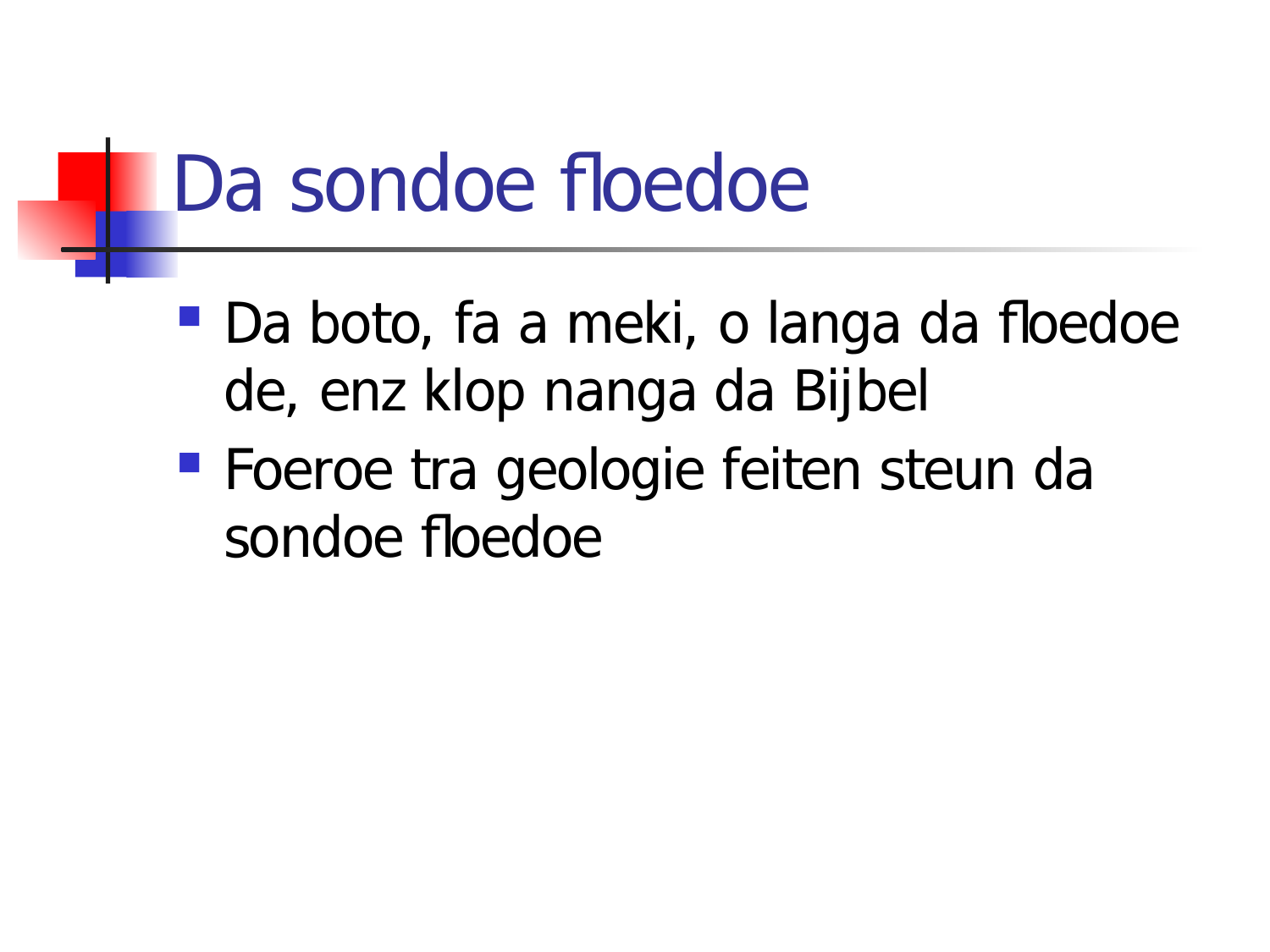

# Da sondoe floedoe
Da boto, fa a meki, o langa da floedoe de, enz klop nanga da Bijbel
Foeroe tra geologie feiten steun da sondoe floedoe